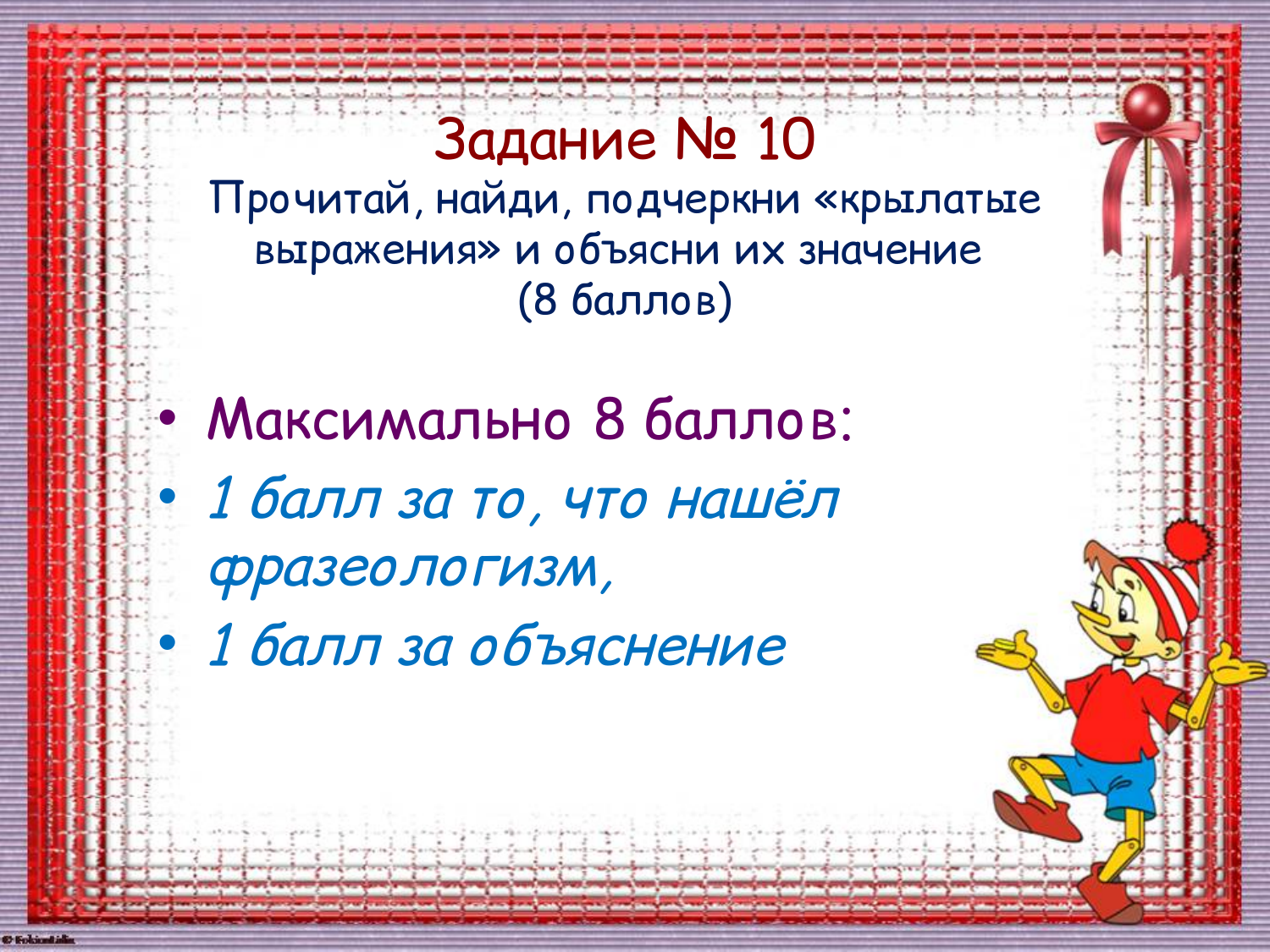

# Задание № 10 Прочитай, найди, подчеркни «крылатые выражения» и объясни их значение (8 баллов)
Максимально 8 баллов:
1 балл за то, что нашёл фразеологизм,
1 балл за объяснение